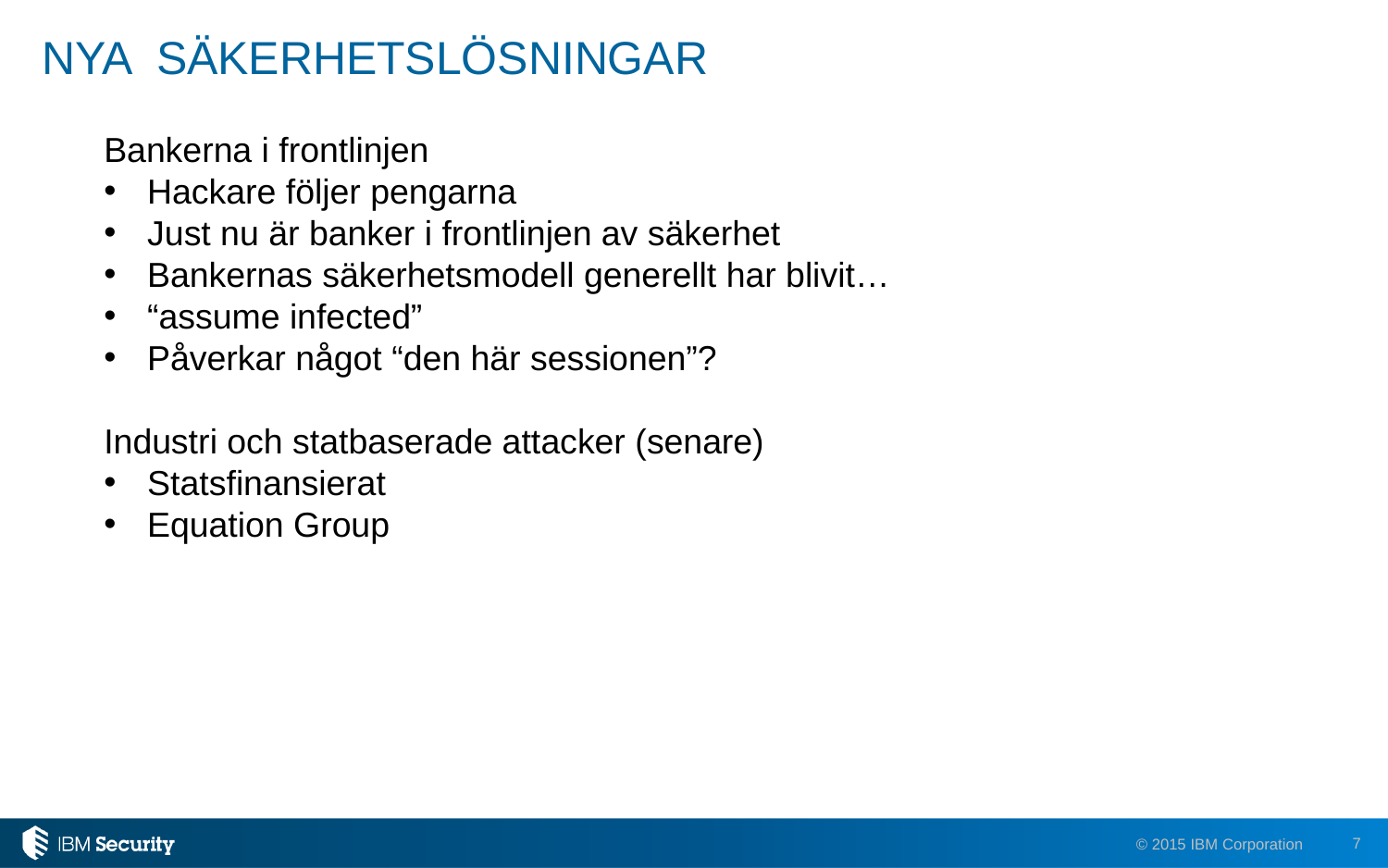

# NYA  SÄKERHETSLÖSNINGAR
Bankerna i frontlinjen
Hackare följer pengarna
Just nu är banker i frontlinjen av säkerhet
Bankernas säkerhetsmodell generellt har blivit…
“assume infected”
Påverkar något “den här sessionen”?

Industri och statbaserade attacker (senare)
Statsfinansierat
Equation Group